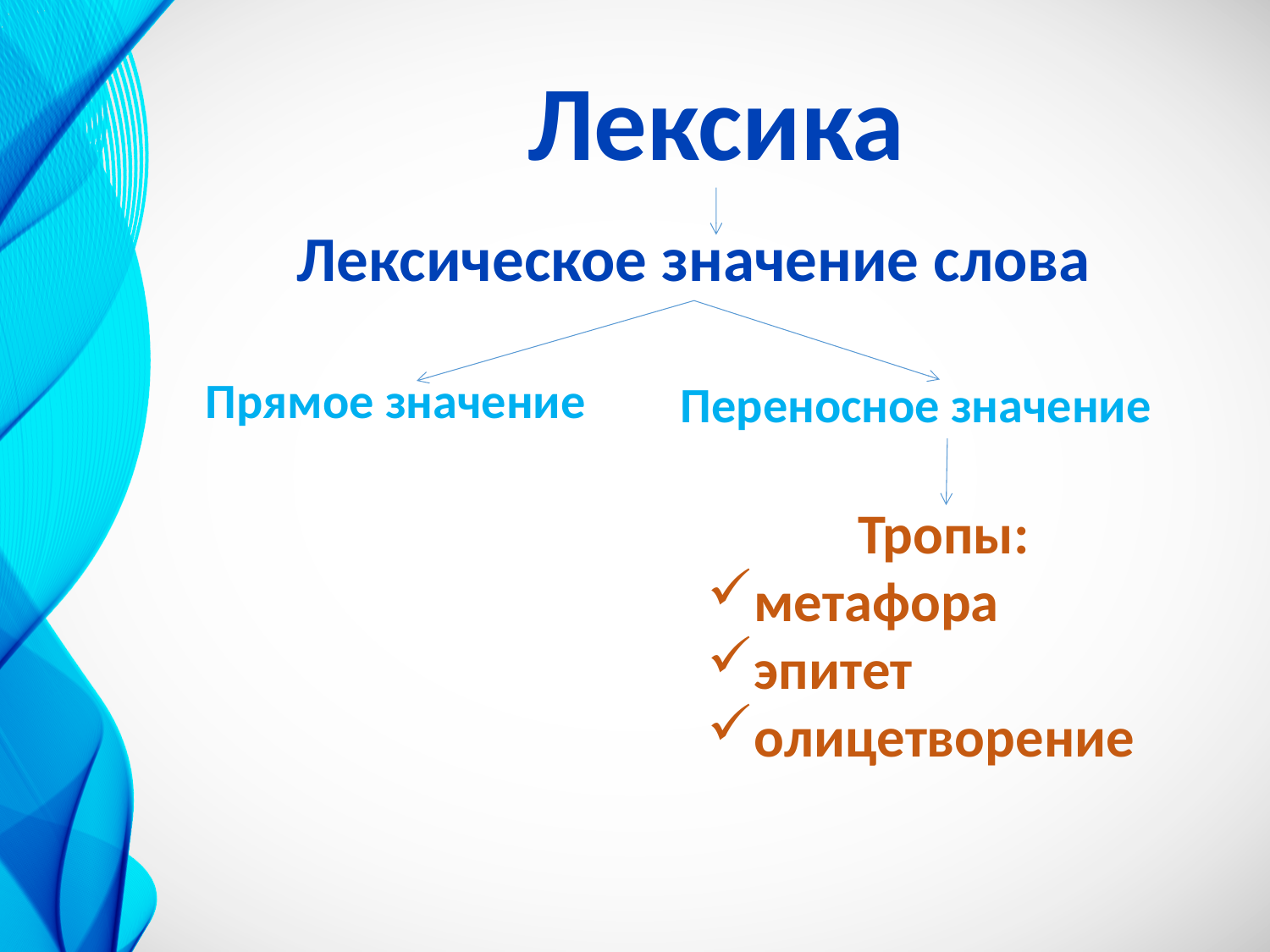

Лексика
Лексическое значение слова
Прямое значение
Переносное значение
Тропы:
метафора
эпитет
олицетворение